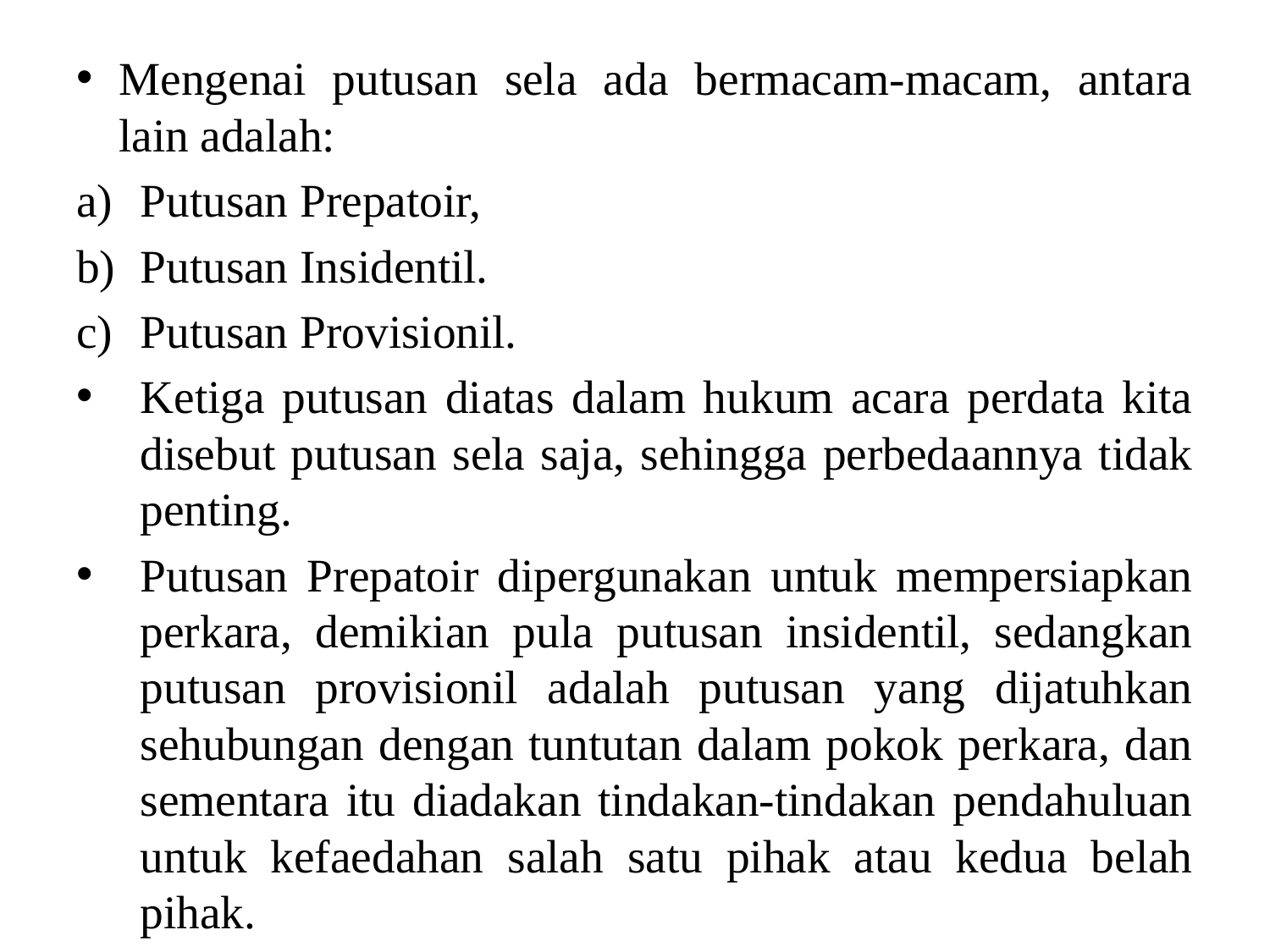

Mengenai putusan sela ada bermacam-macam, antara lain adalah:
Putusan Prepatoir,
Putusan Insidentil.
Putusan Provisionil.
Ketiga putusan diatas dalam hukum acara perdata kita disebut putusan sela saja, sehingga perbedaannya tidak penting.
Putusan Prepatoir dipergunakan untuk mempersiapkan perkara, demikian pula putusan insidentil, sedangkan putusan provisionil adalah putusan yang dijatuhkan sehubungan dengan tuntutan dalam pokok perkara, dan sementara itu diadakan tindakan-tindakan pendahuluan untuk kefaedahan salah satu pihak atau kedua belah pihak.